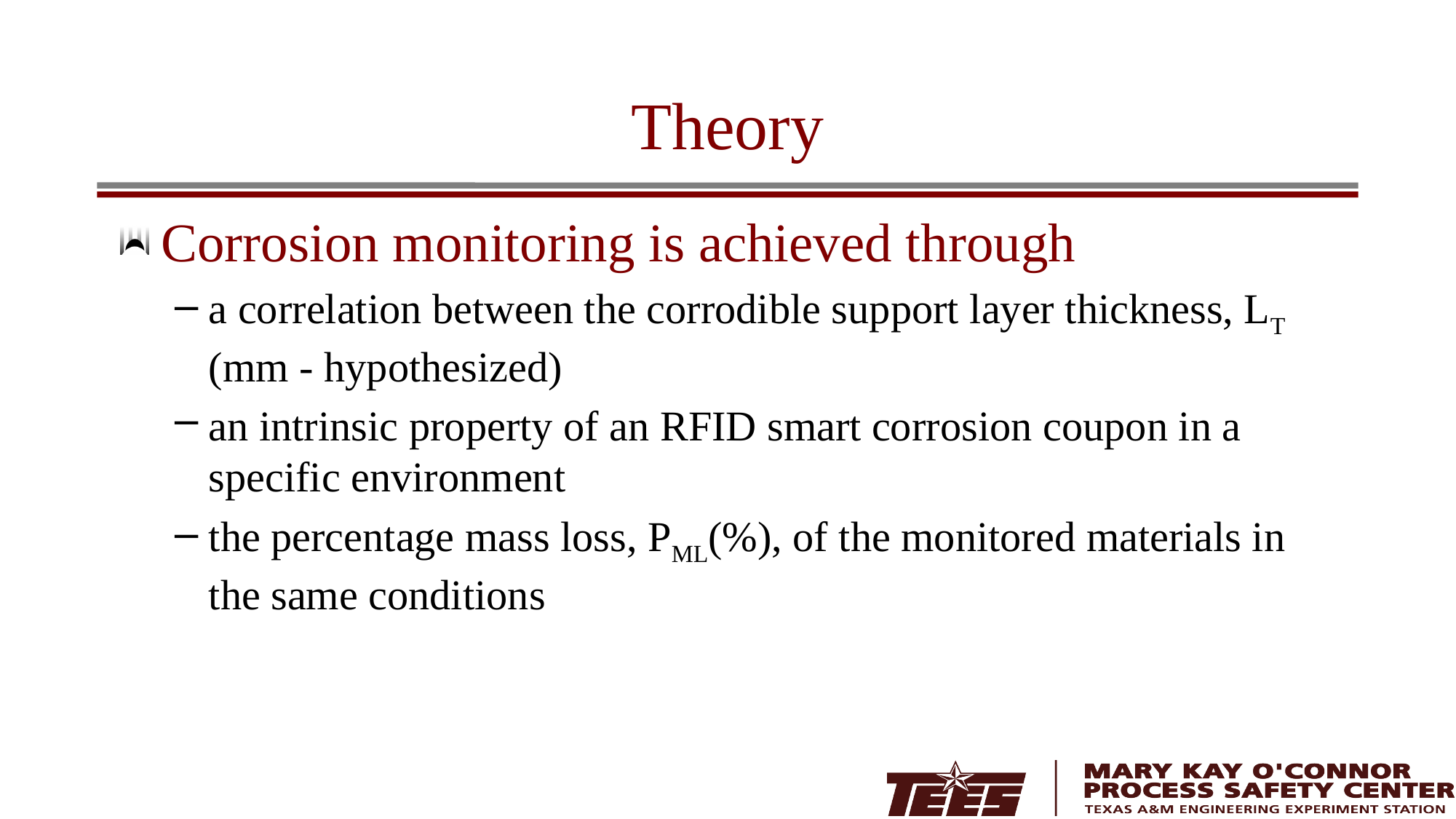

# Theory
Corrosion monitoring is achieved through
a correlation between the corrodible support layer thickness, LT  (mm - hypothesized)
an intrinsic property of an RFID smart corrosion coupon in a specific environment
the percentage mass loss, PML(%), of the monitored materials in the same conditions